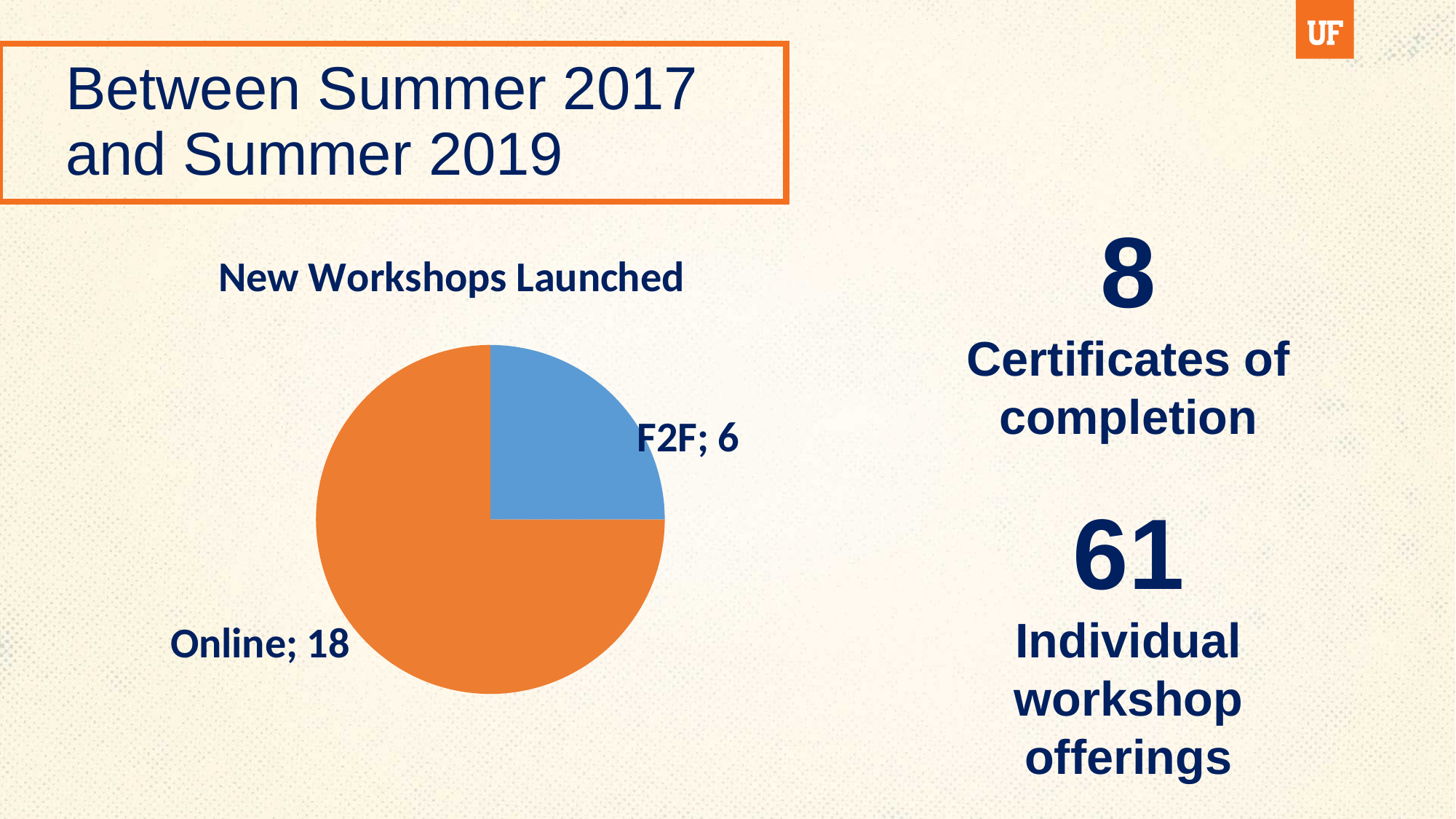

# Between Summer 2017 and Summer 2019
8
Certificates of completion

### Chart: New Workshops Launched

| Category | New Workshops Launched |
|---|---|
| F2F | 6.0 |
| Online | 18.0 |
61
Individual workshop offerings